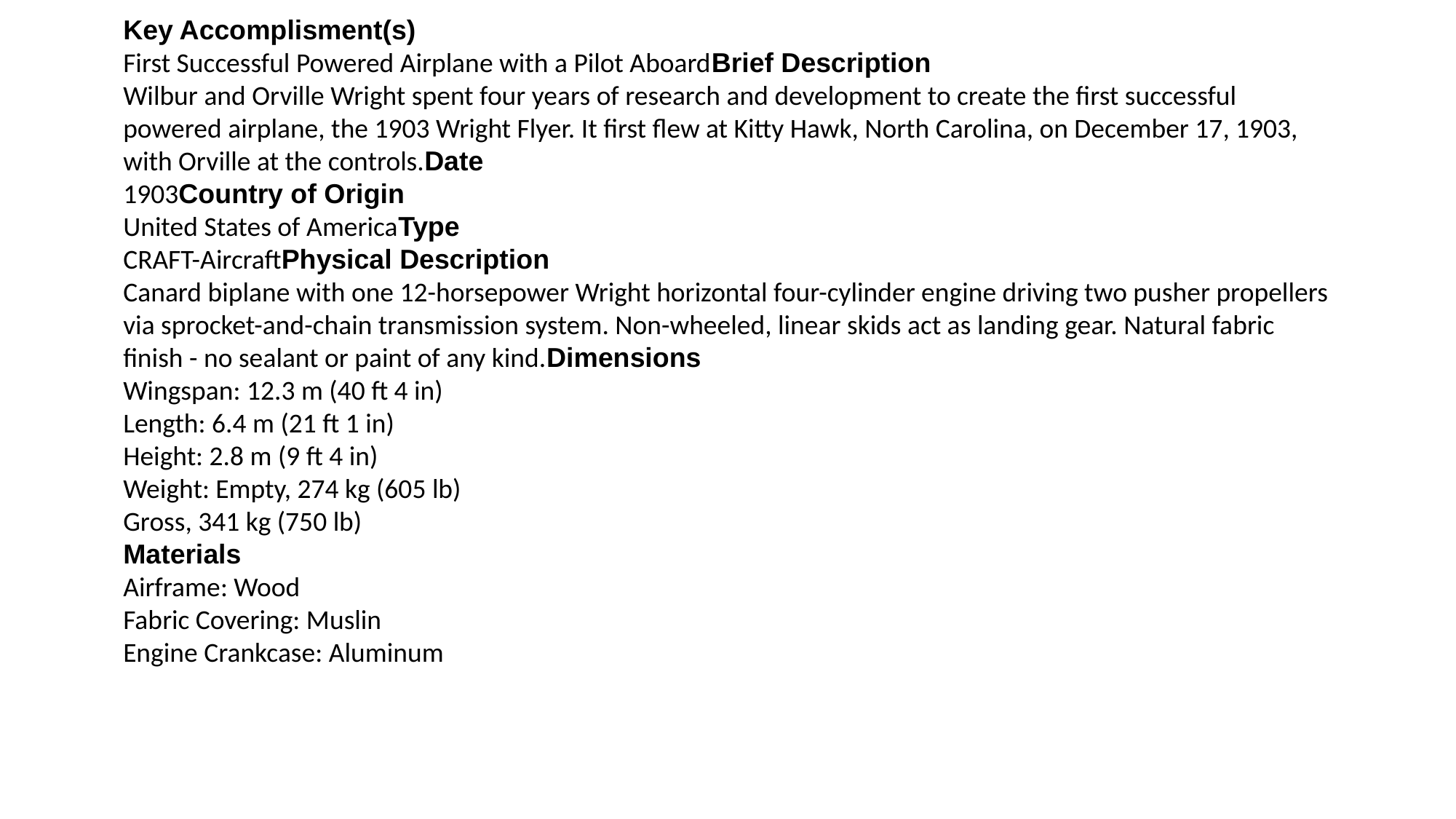

Key Accomplisment(s)
First Successful Powered Airplane with a Pilot AboardBrief Description
Wilbur and Orville Wright spent four years of research and development to create the first successful powered airplane, the 1903 Wright Flyer. It first flew at Kitty Hawk, North Carolina, on December 17, 1903, with Orville at the controls.Date
1903Country of Origin
United States of AmericaType
CRAFT-AircraftPhysical Description
Canard biplane with one 12-horsepower Wright horizontal four-cylinder engine driving two pusher propellers via sprocket-and-chain transmission system. Non-wheeled, linear skids act as landing gear. Natural fabric finish - no sealant or paint of any kind.Dimensions
Wingspan: 12.3 m (40 ft 4 in)
Length: 6.4 m (21 ft 1 in)
Height: 2.8 m (9 ft 4 in)
Weight: Empty, 274 kg (605 lb)
Gross, 341 kg (750 lb)
Materials
Airframe: Wood
Fabric Covering: Muslin
Engine Crankcase: Aluminum